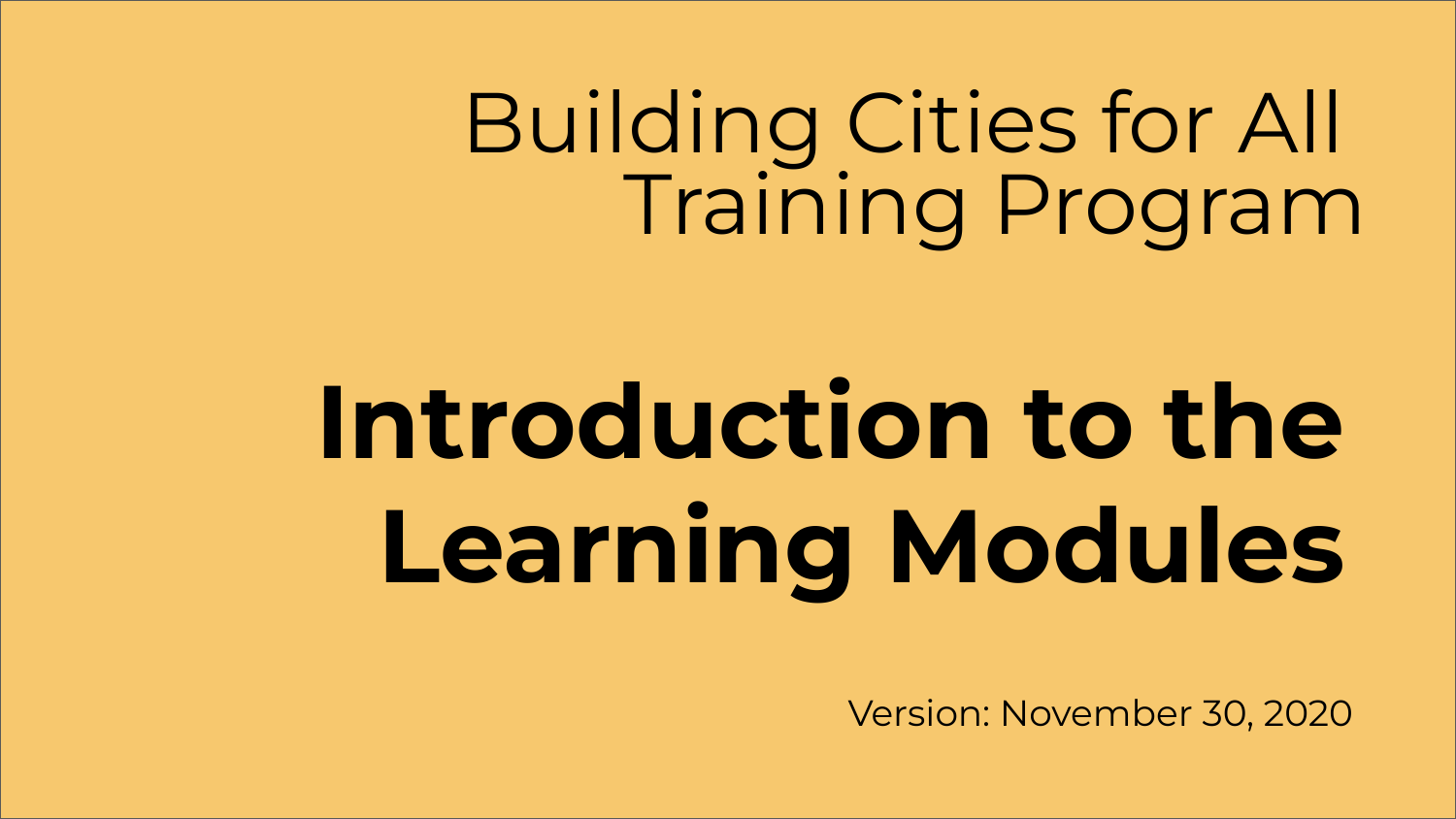

Building Cities for All
Training Program
Introduction to the Learning Modules
Version: November 30, 2020